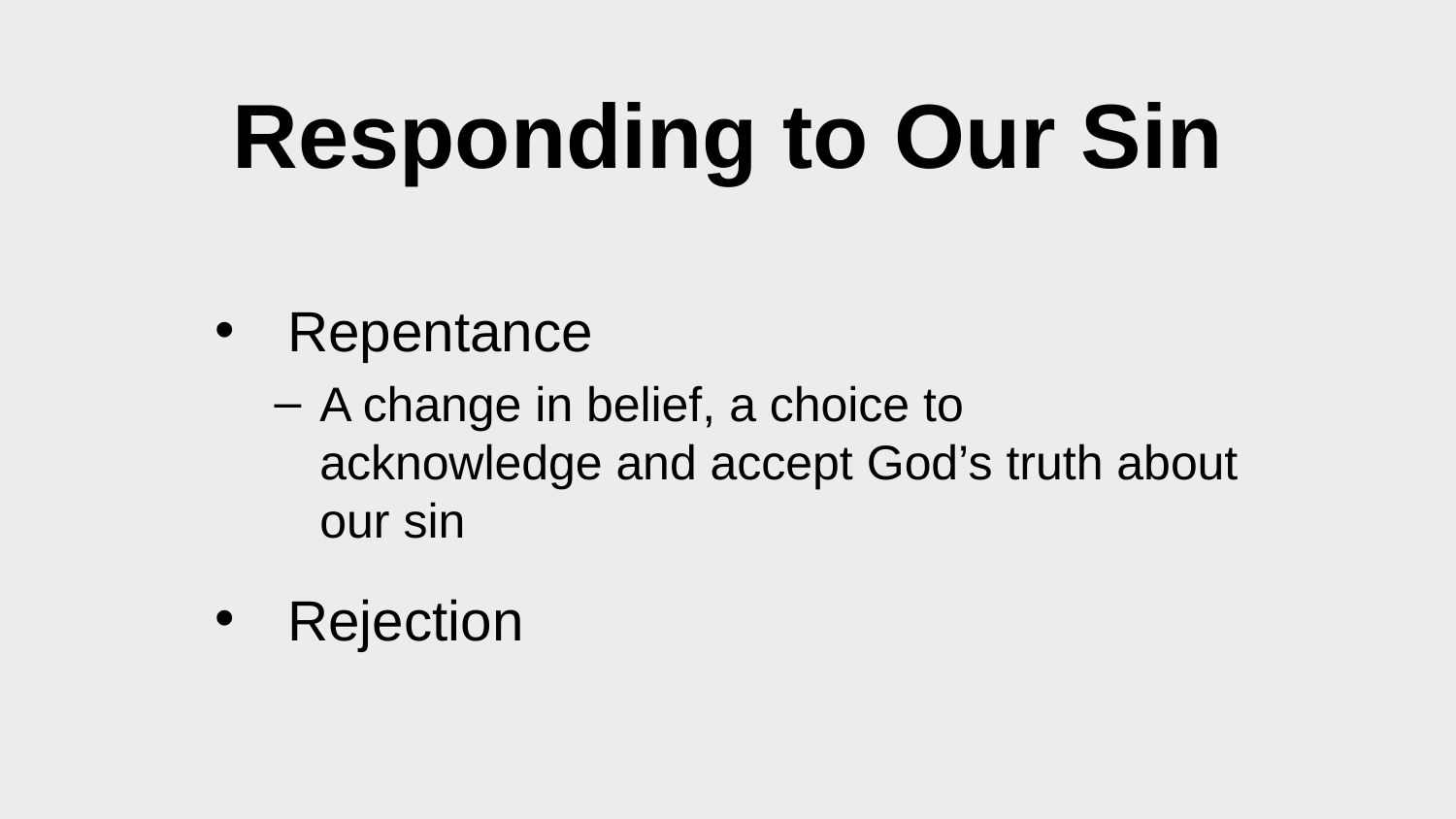

# Responding to Our Sin
Repentance
A change in belief, a choice to acknowledge and accept God’s truth about our sin
Rejection